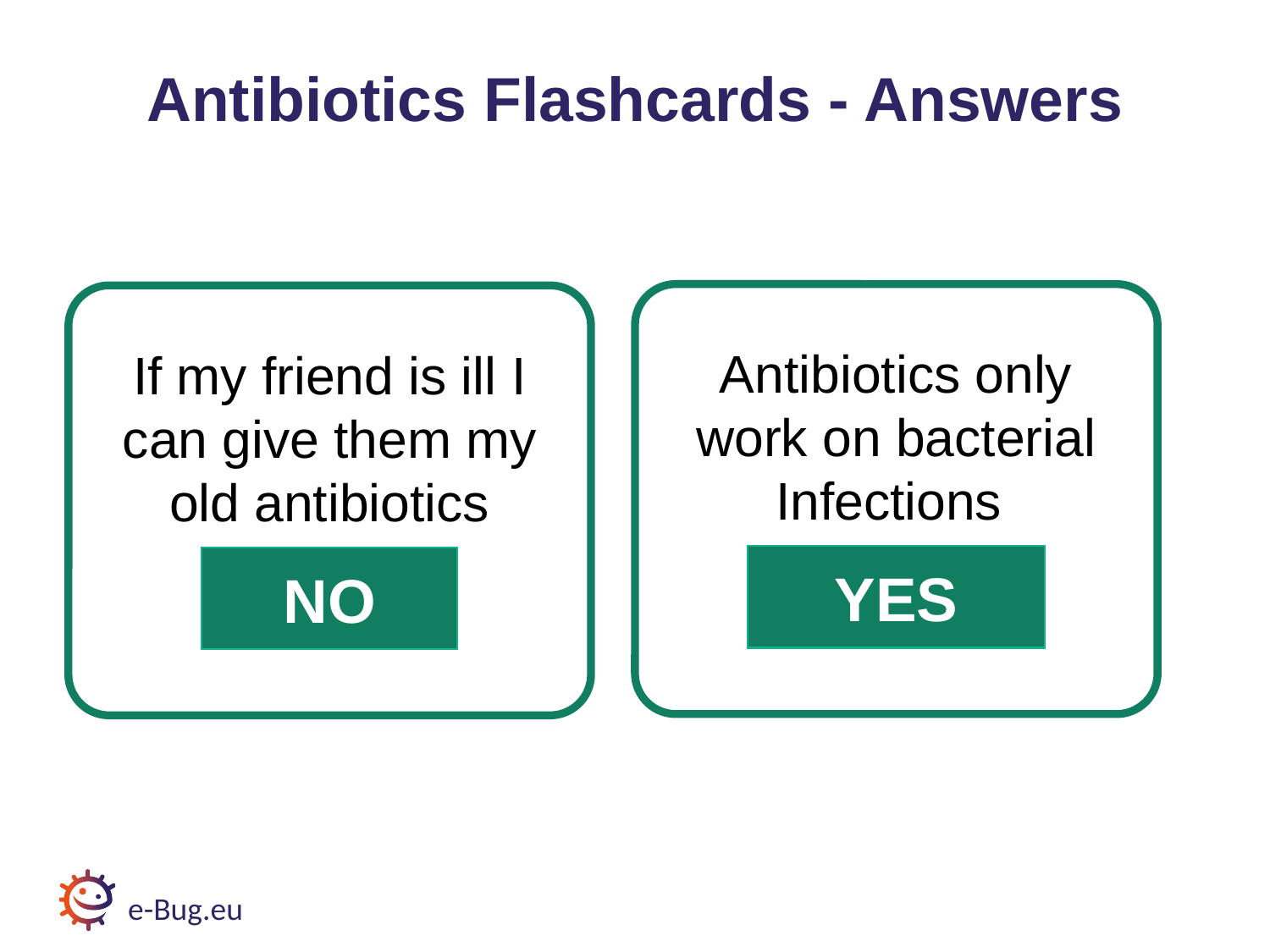

# Antibiotics Flashcards 2 - Answers
Antibiotics Flashcards - Answers
Antibiotics only
work on bacterial
Infections

If my friend is ill I
can give them my old antibiotics

YES
NO
e-Bug.eu